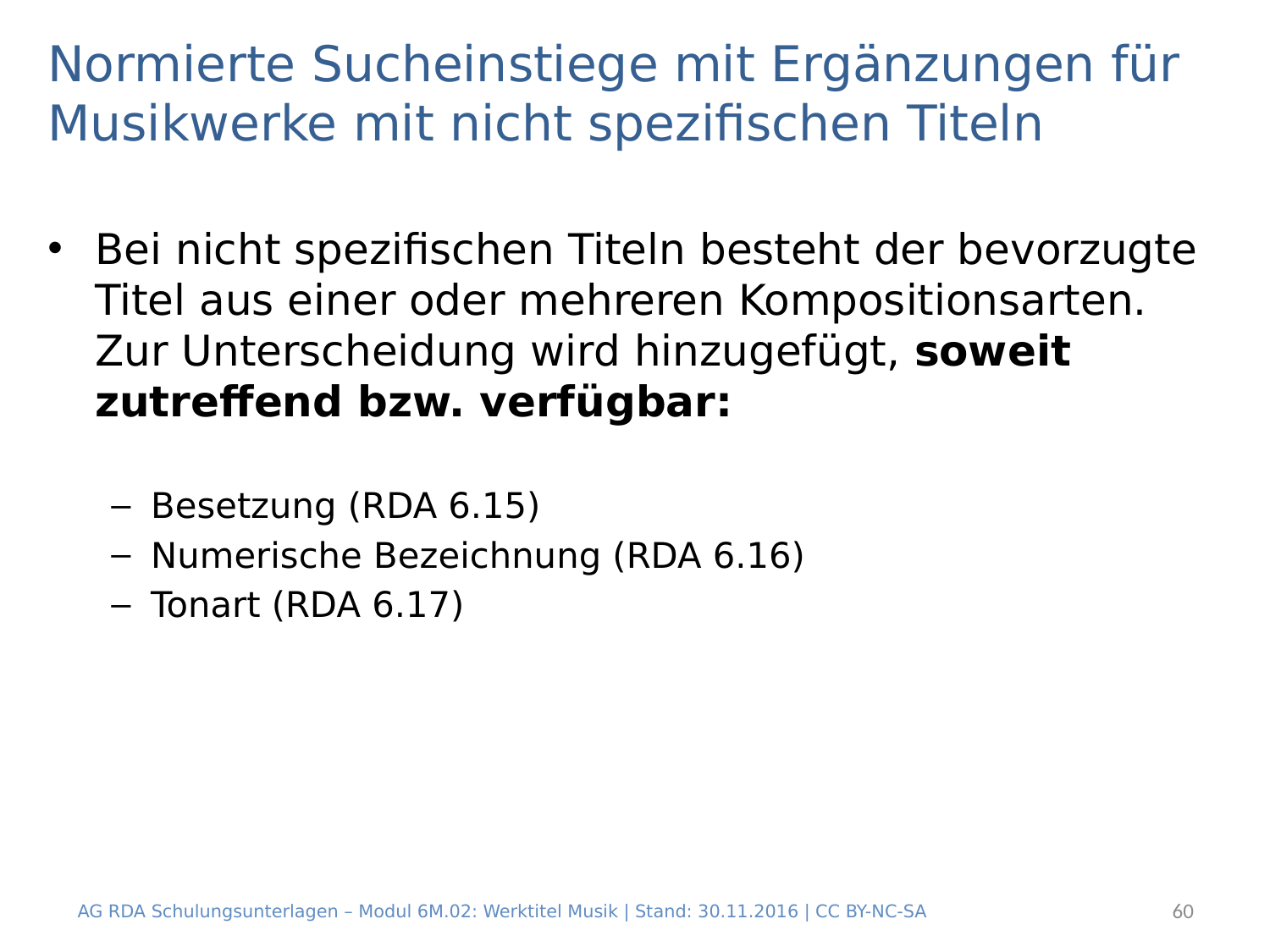

# Normierte Sucheinstiege mit Ergänzungen für Musikwerke mit nicht spezifischen Titeln
Bei nicht spezifischen Titeln besteht der bevorzugte Titel aus einer oder mehreren Kompositionsarten. Zur Unterscheidung wird hinzugefügt, soweit zutreffend bzw. verfügbar:
Besetzung (RDA 6.15)
Numerische Bezeichnung (RDA 6.16)
Tonart (RDA 6.17)

AG RDA Schulungsunterlagen – Modul 6M.02: Werktitel Musik | Stand: 30.11.2016 | CC BY-NC-SA
60